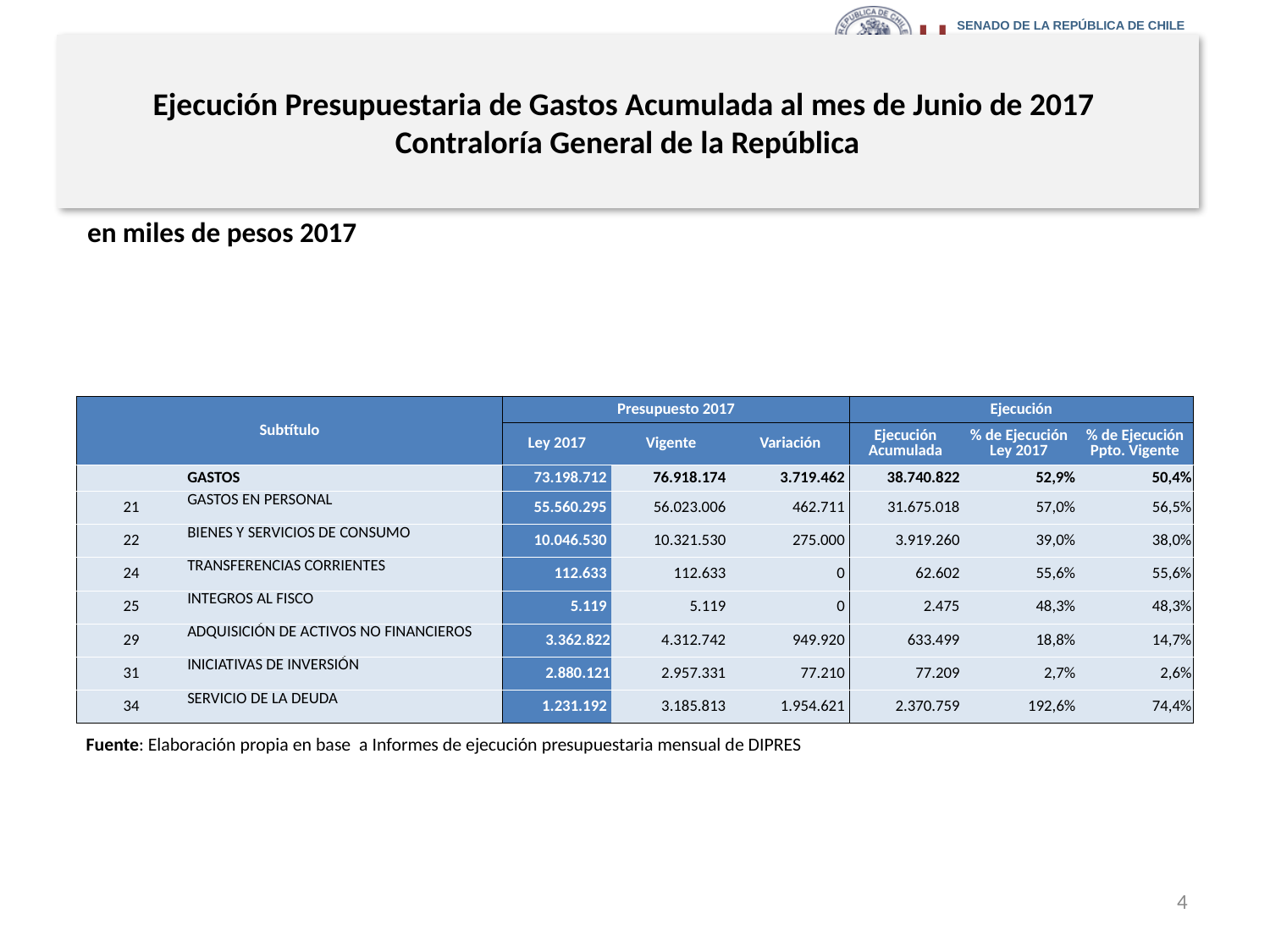

# Ejecución Presupuestaria de Gastos Acumulada al mes de Junio de 2017 Contraloría General de la República
en miles de pesos 2017
| Subtítulo |  | Presupuesto 2017 |  |  | Ejecución |  |  |
| --- | --- | --- | --- | --- | --- | --- | --- |
|  |  | Ley 2017 | Vigente | Variación | Ejecución Acumulada | % de Ejecución Ley 2017 | % de Ejecución Ppto. Vigente |
|  | GASTOS | 73.198.712 | 76.918.174 | 3.719.462 | 38.740.822 | 52,9% | 50,4% |
| 21 | GASTOS EN PERSONAL | 55.560.295 | 56.023.006 | 462.711 | 31.675.018 | 57,0% | 56,5% |
| 22 | BIENES Y SERVICIOS DE CONSUMO | 10.046.530 | 10.321.530 | 275.000 | 3.919.260 | 39,0% | 38,0% |
| 24 | TRANSFERENCIAS CORRIENTES | 112.633 | 112.633 | 0 | 62.602 | 55,6% | 55,6% |
| 25 | INTEGROS AL FISCO | 5.119 | 5.119 | 0 | 2.475 | 48,3% | 48,3% |
| 29 | ADQUISICIÓN DE ACTIVOS NO FINANCIEROS | 3.362.822 | 4.312.742 | 949.920 | 633.499 | 18,8% | 14,7% |
| 31 | INICIATIVAS DE INVERSIÓN | 2.880.121 | 2.957.331 | 77.210 | 77.209 | 2,7% | 2,6% |
| 34 | SERVICIO DE LA DEUDA | 1.231.192 | 3.185.813 | 1.954.621 | 2.370.759 | 192,6% | 74,4% |
Fuente: Elaboración propia en base  a Informes de ejecución presupuestaria mensual de DIPRES
4